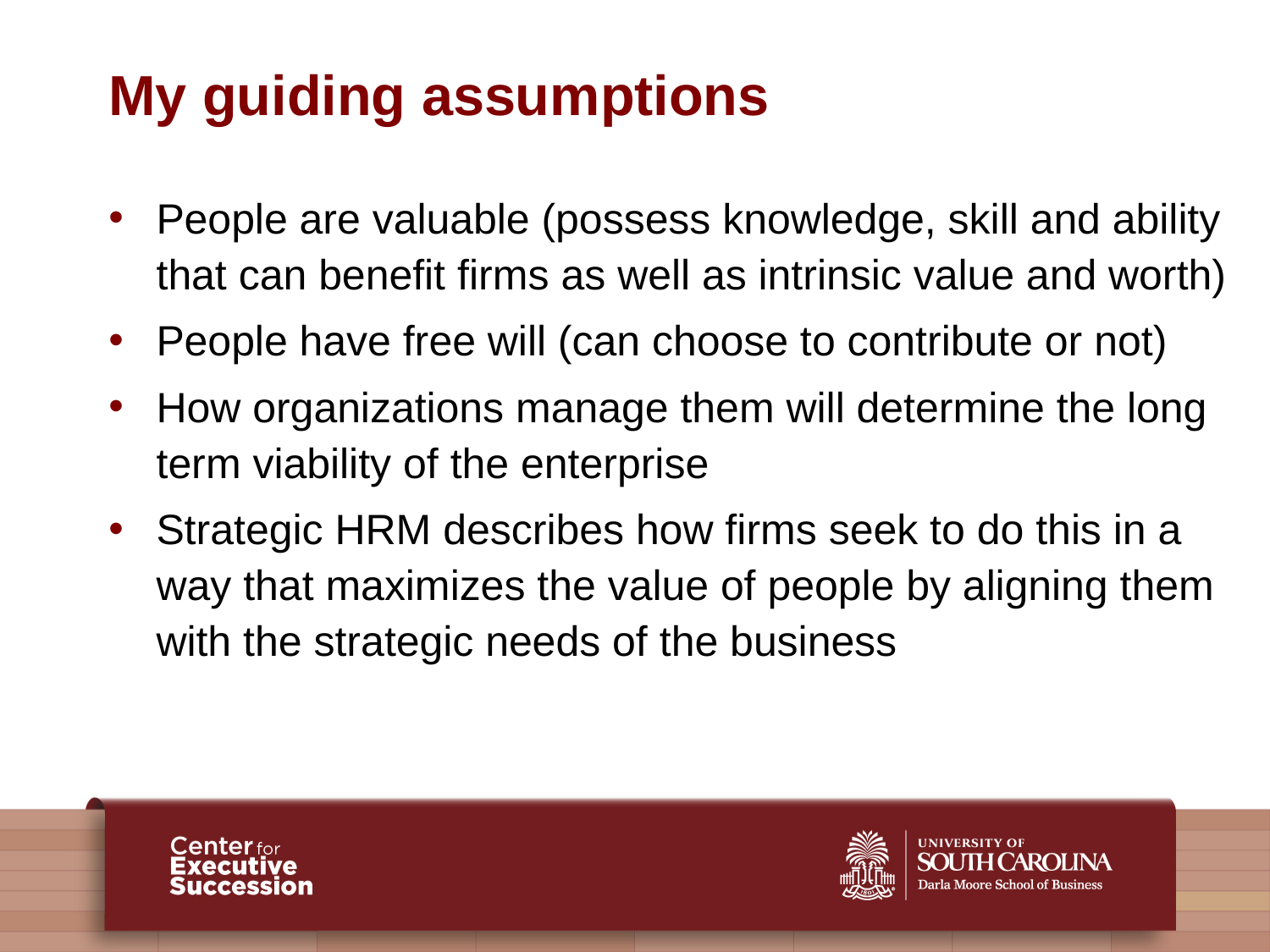

# My guiding assumptions
People are valuable (possess knowledge, skill and ability that can benefit firms as well as intrinsic value and worth)
People have free will (can choose to contribute or not)
How organizations manage them will determine the long term viability of the enterprise
Strategic HRM describes how firms seek to do this in a way that maximizes the value of people by aligning them with the strategic needs of the business